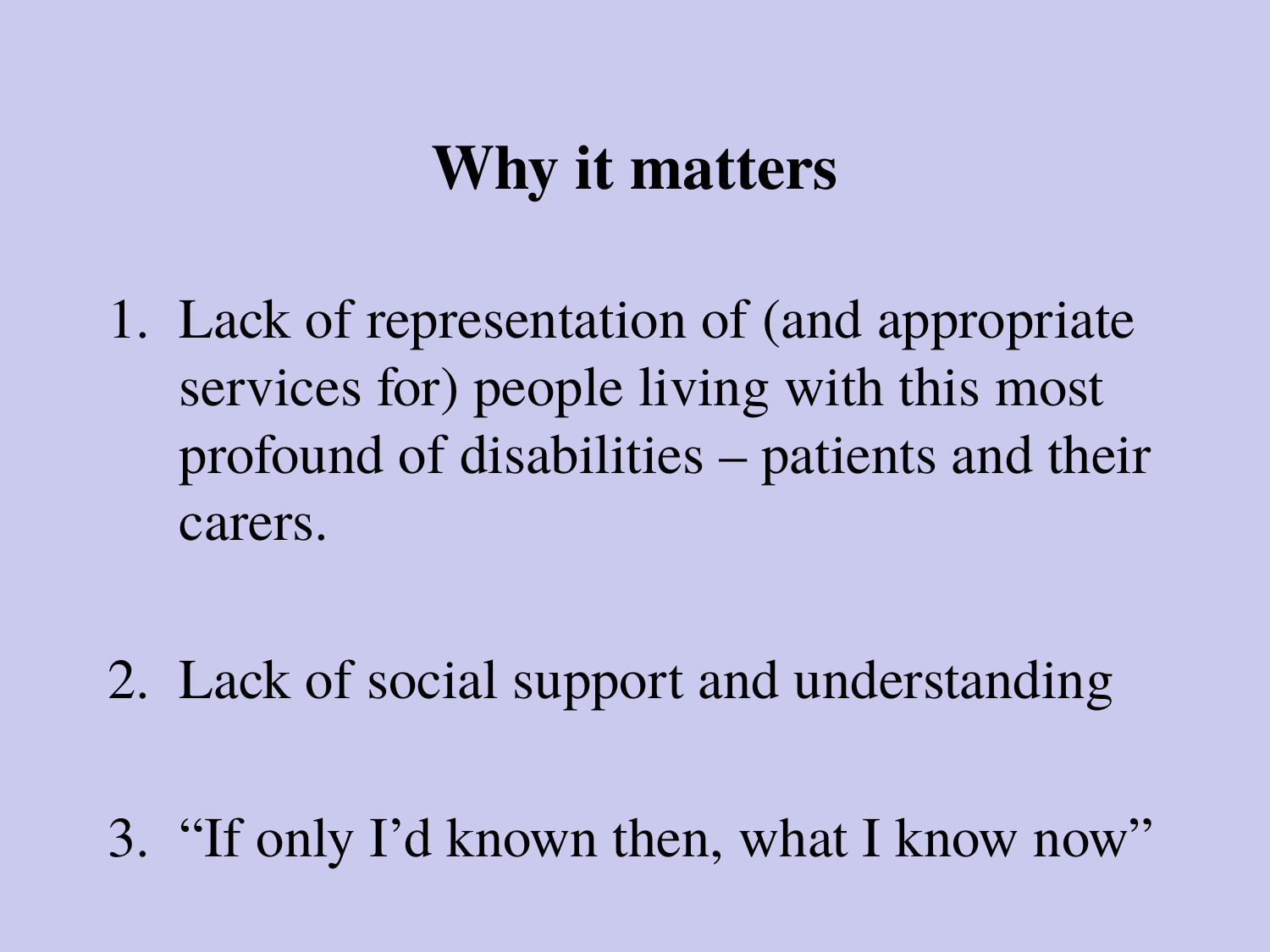

# Why it matters
Lack of representation of (and appropriate services for) people living with this most profound of disabilities – patients and their carers.

Lack of social support and understanding

“If only I’d known then, what I know now”